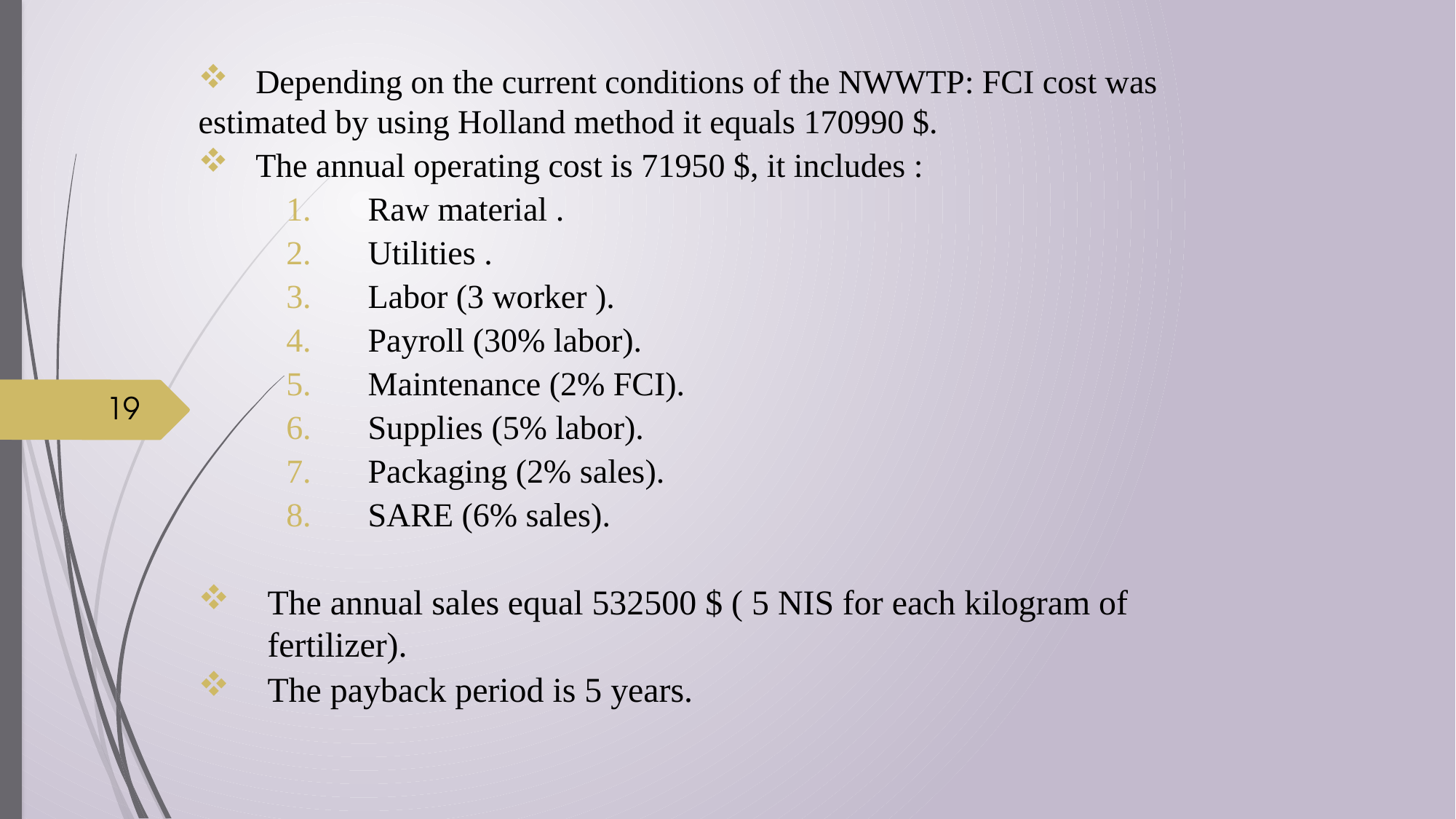

Depending on the current conditions of the NWWTP: FCI cost was estimated by using Holland method it equals 170990 $.
      The annual operating cost is 71950 $, it includes :
Raw material .
Utilities .
Labor (3 worker ).
Payroll (30% labor).
Maintenance (2% FCI).
Supplies (5% labor).
Packaging (2% sales).
SARE (6% sales).

The annual sales equal 532500 $ ( 5 NIS for each kilogram of fertilizer).
The payback period is 5 years.

19